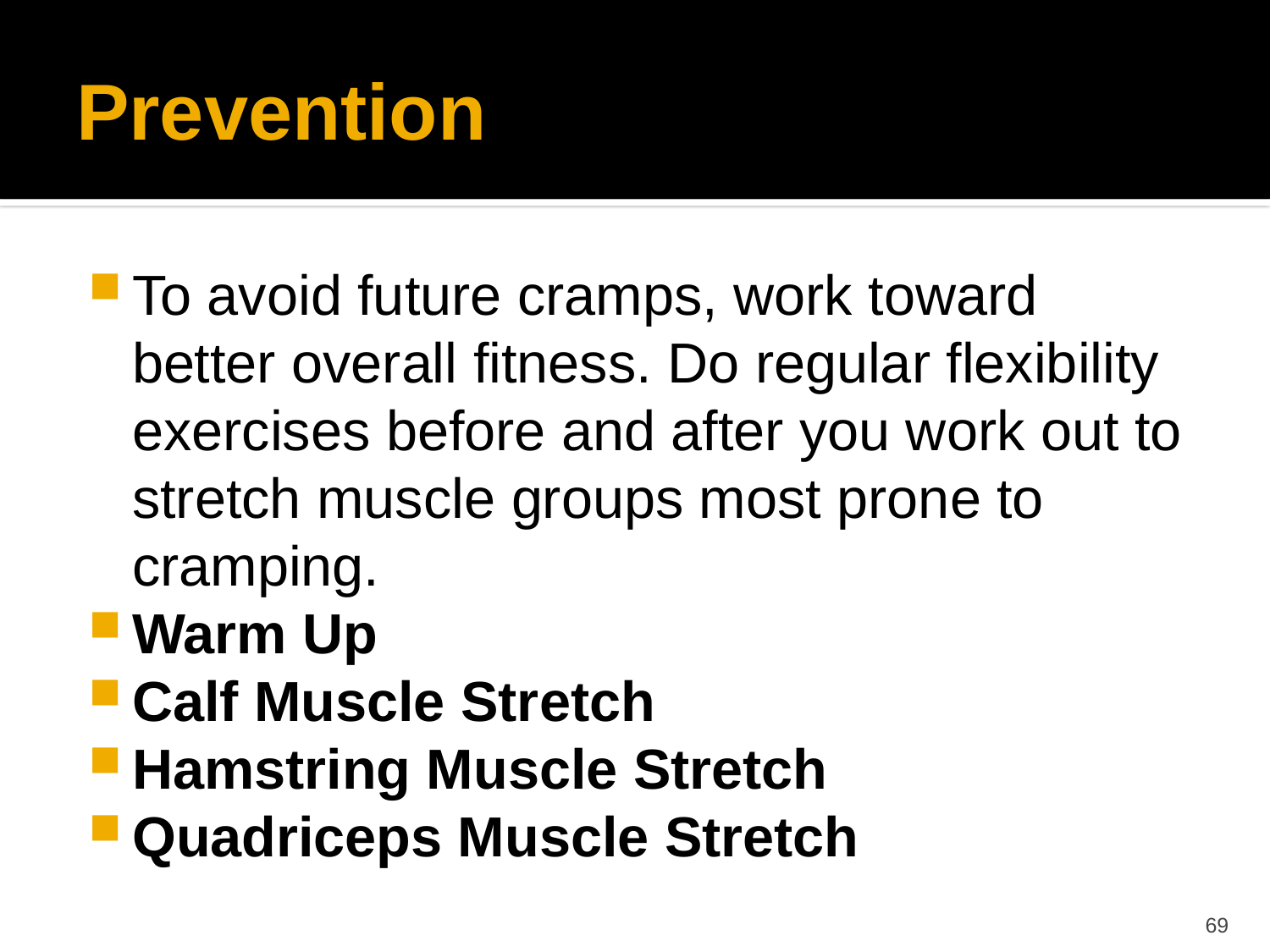

# Prevention
To avoid future cramps, work toward better overall fitness. Do regular flexibility exercises before and after you work out to stretch muscle groups most prone to cramping.
Warm Up
Calf Muscle Stretch
Hamstring Muscle Stretch
Quadriceps Muscle Stretch

69